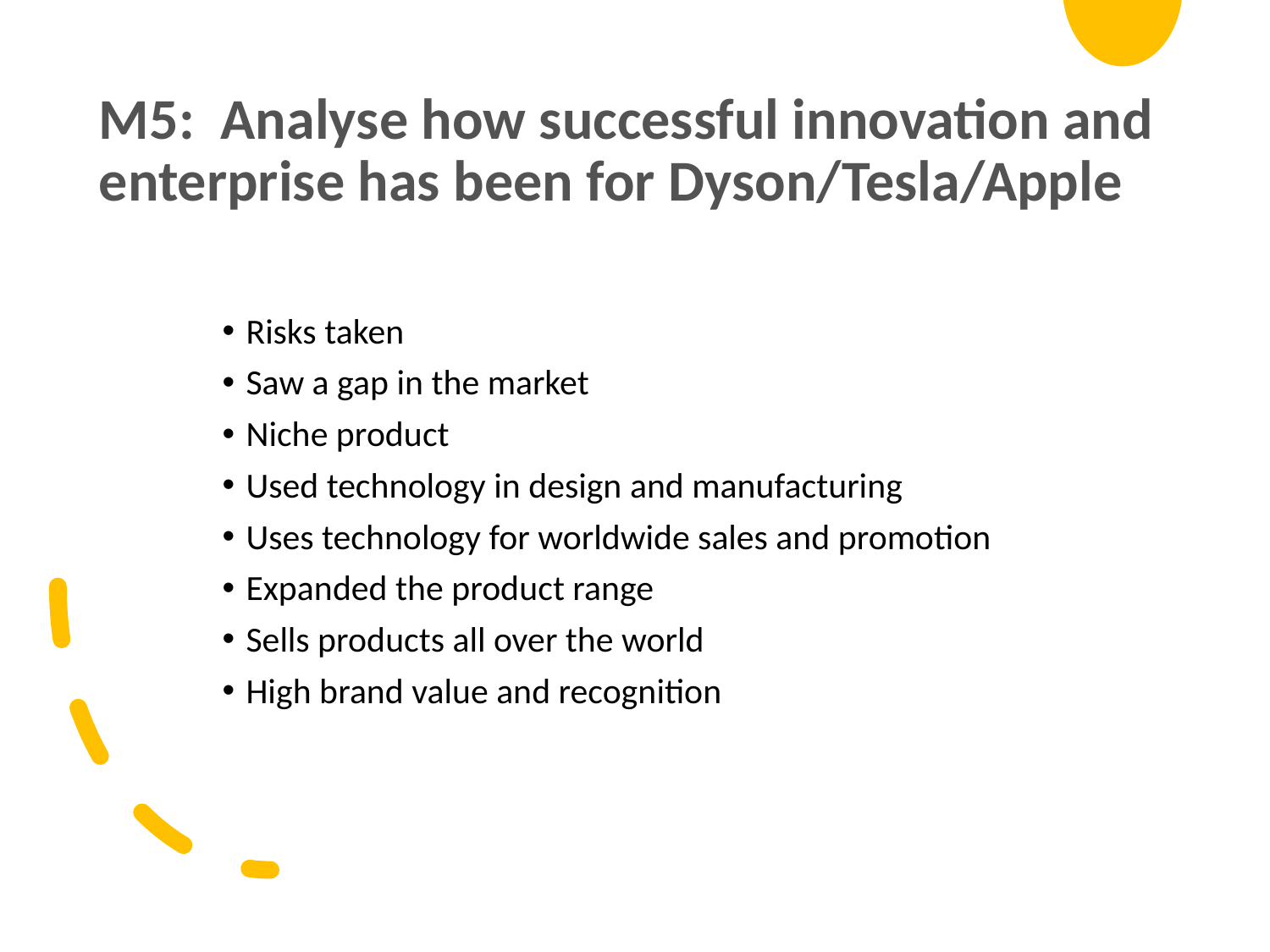

# M5:  Analyse how successful innovation and enterprise has been for Dyson/Tesla/Apple
Risks taken
Saw a gap in the market
Niche product
Used technology in design and manufacturing
Uses technology for worldwide sales and promotion
Expanded the product range
Sells products all over the world
High brand value and recognition